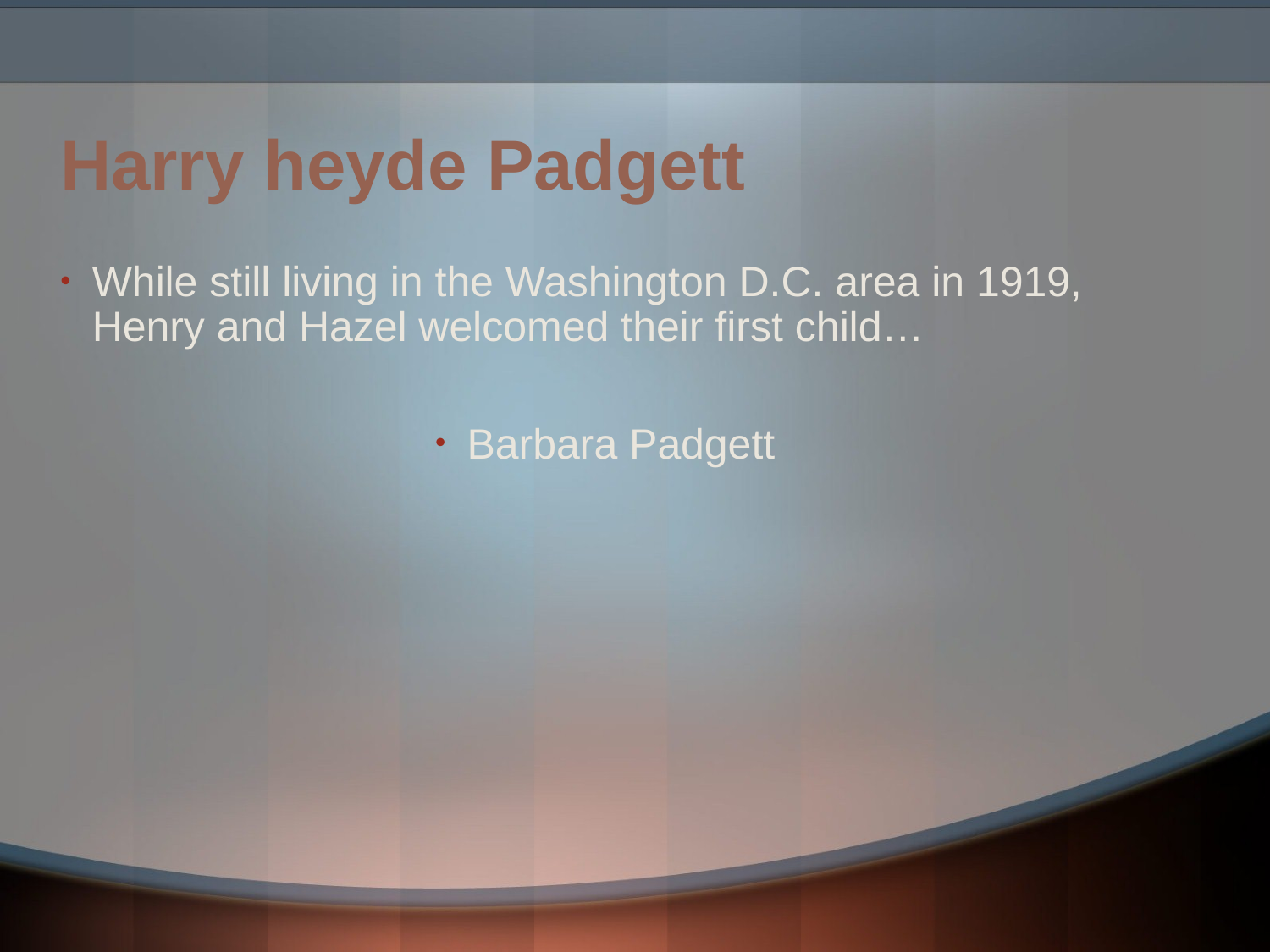

# Harry heyde Padgett
While still living in the Washington D.C. area in 1919, Henry and Hazel welcomed their first child…

Barbara Padgett